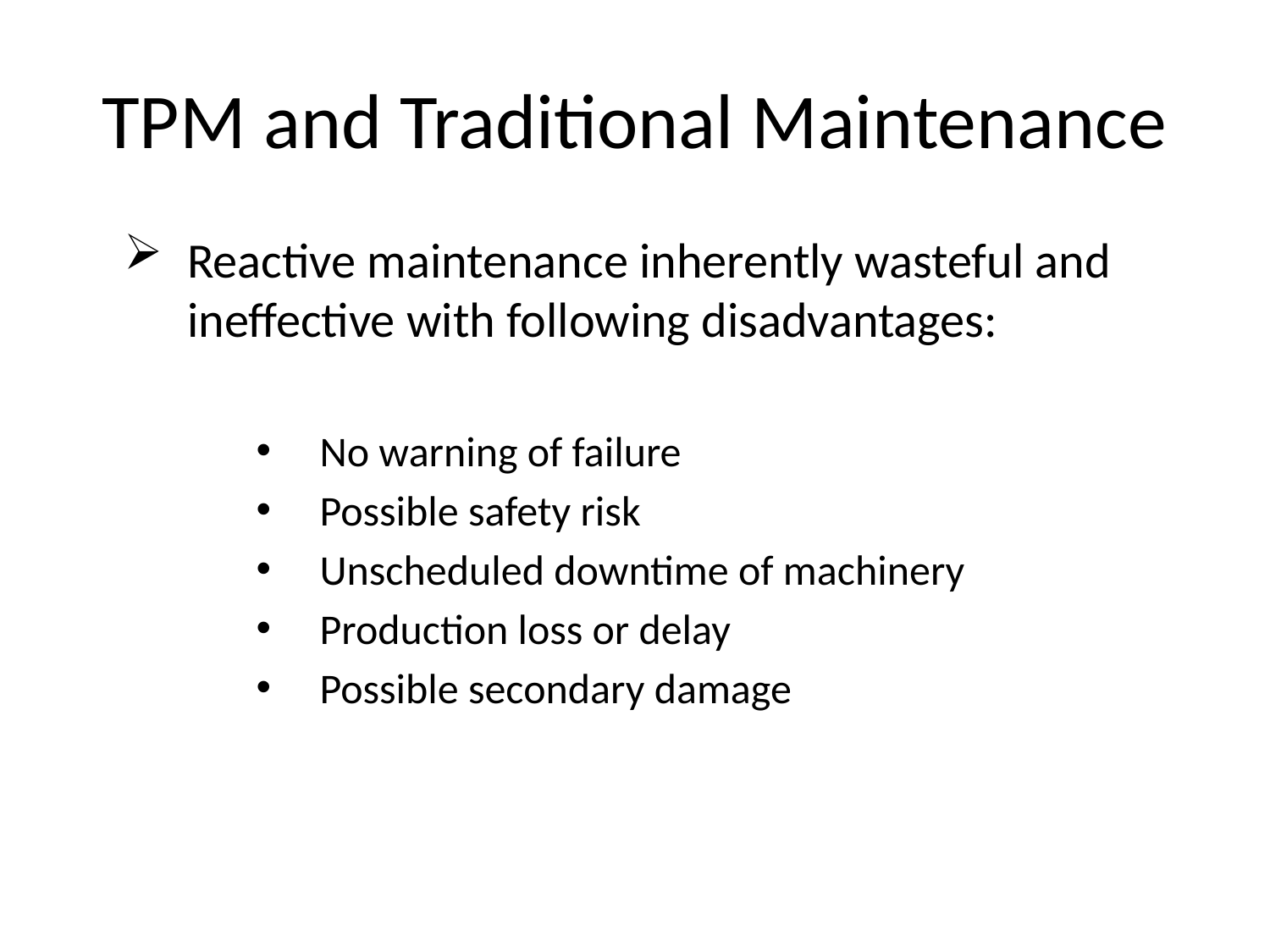

# TPM and Traditional Maintenance
Reactive maintenance inherently wasteful and ineffective with following disadvantages:

No warning of failure
Possible safety risk
Unscheduled downtime of machinery
Production loss or delay
Possible secondary damage